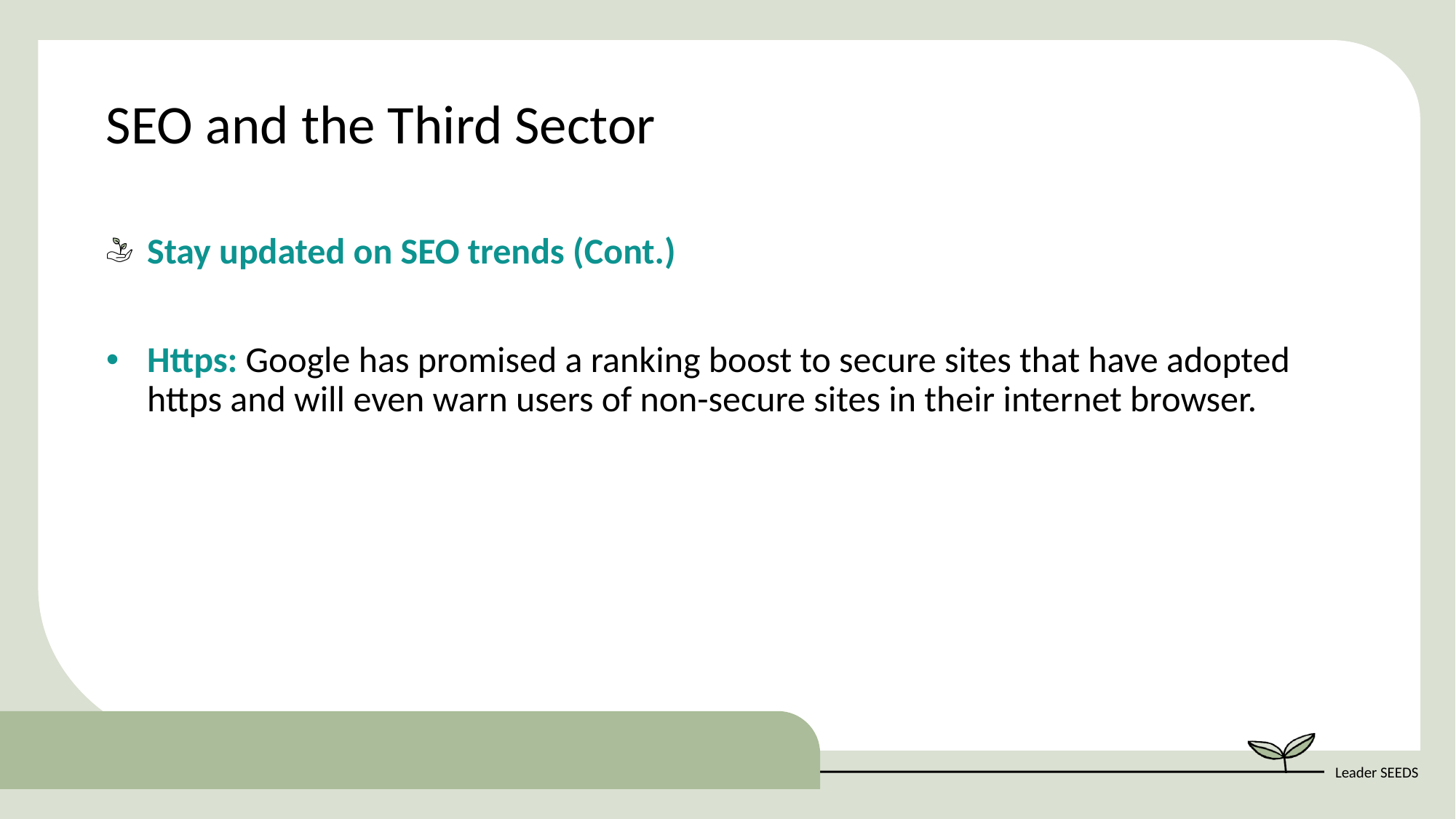

SEO and the Third Sector
Stay updated on SEO trends (Cont.)

Https: Google has promised a ranking boost to secure sites that have adopted https and will even warn users of non-secure sites in their internet browser.